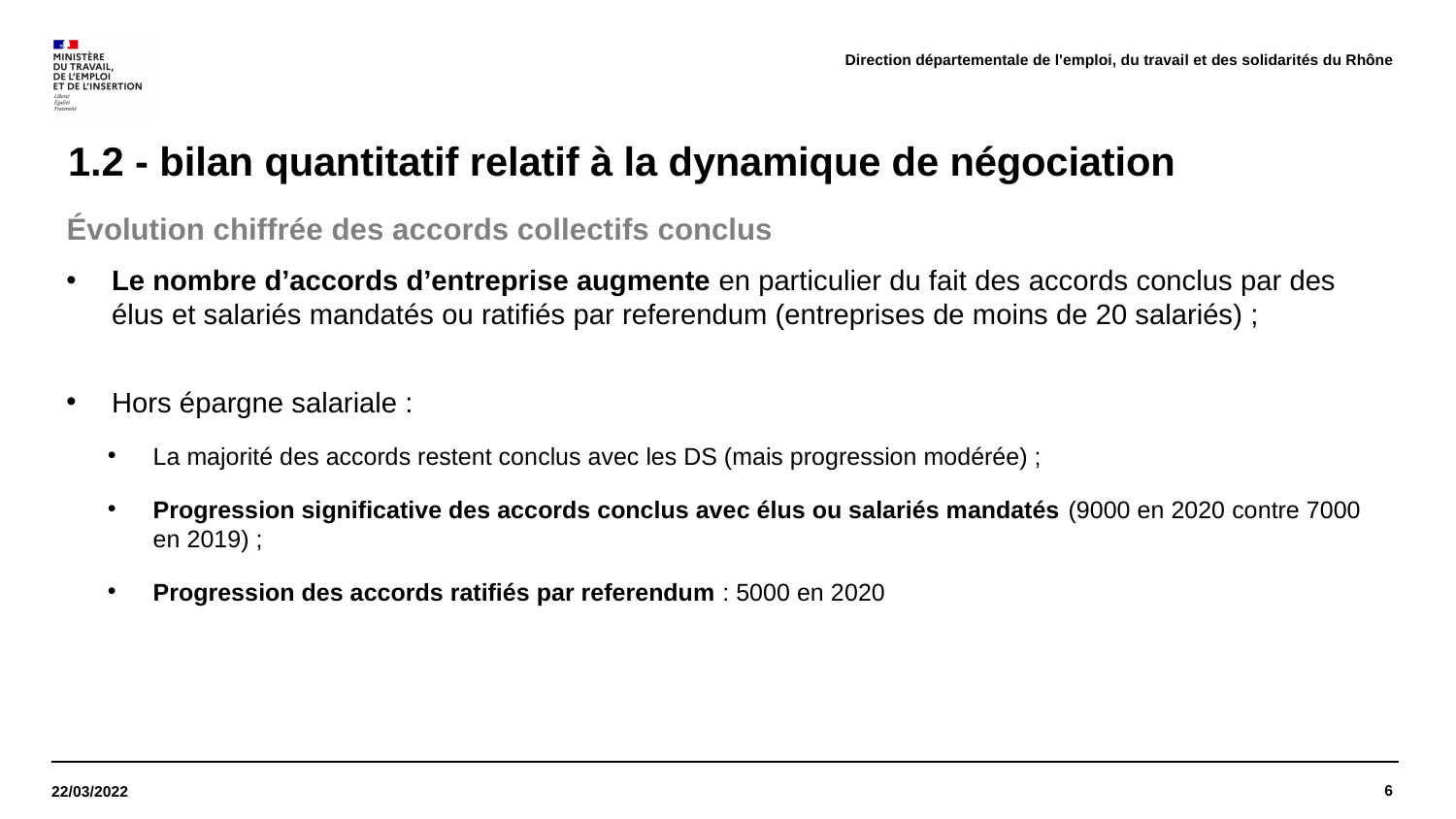

Direction départementale de l'emploi, du travail et des solidarités du Rhône
# 1.2 - bilan quantitatif relatif à la dynamique de négociation
Évolution chiffrée des accords collectifs conclus
Le nombre d’accords d’entreprise augmente en particulier du fait des accords conclus par des élus et salariés mandatés ou ratifiés par referendum (entreprises de moins de 20 salariés) ;

Hors épargne salariale :
La majorité des accords restent conclus avec les DS (mais progression modérée) ;
Progression significative des accords conclus avec élus ou salariés mandatés (9000 en 2020 contre 7000 en 2019) ;
Progression des accords ratifiés par referendum : 5000 en 2020
6
22/03/2022